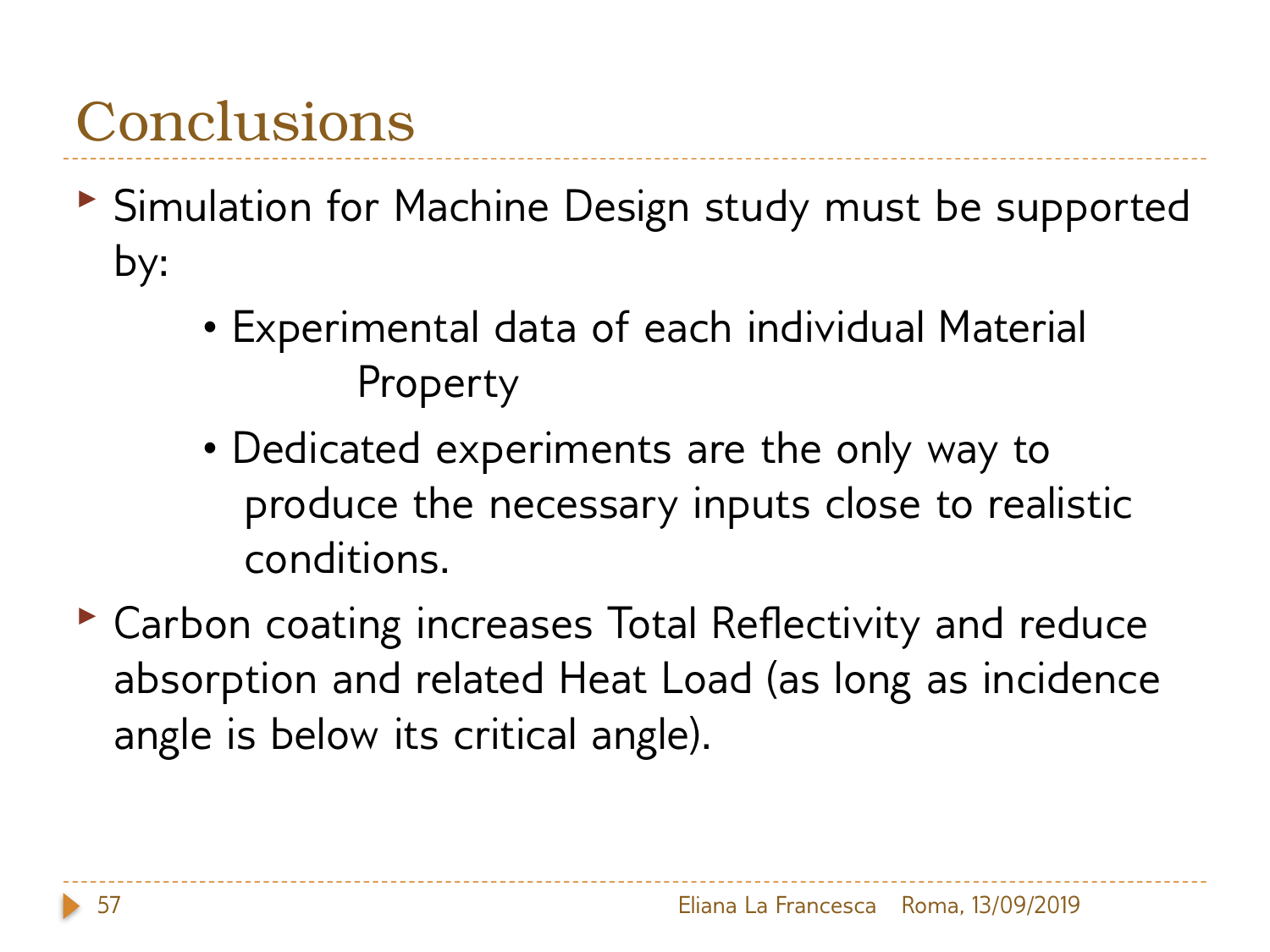

# Conclusions
Simulation for Machine Design study must be supported by:
	• Experimental data of each individual Material 	 	  Property
	• Dedicated experiments are the only way to  	  	   produce the necessary inputs close to realistic 	   conditions.
Carbon coating increases Total Reflectivity and reduce absorption and related Heat Load (as long as incidence angle is below its critical angle).

57
Eliana La Francesca
Roma, 13/09/2019